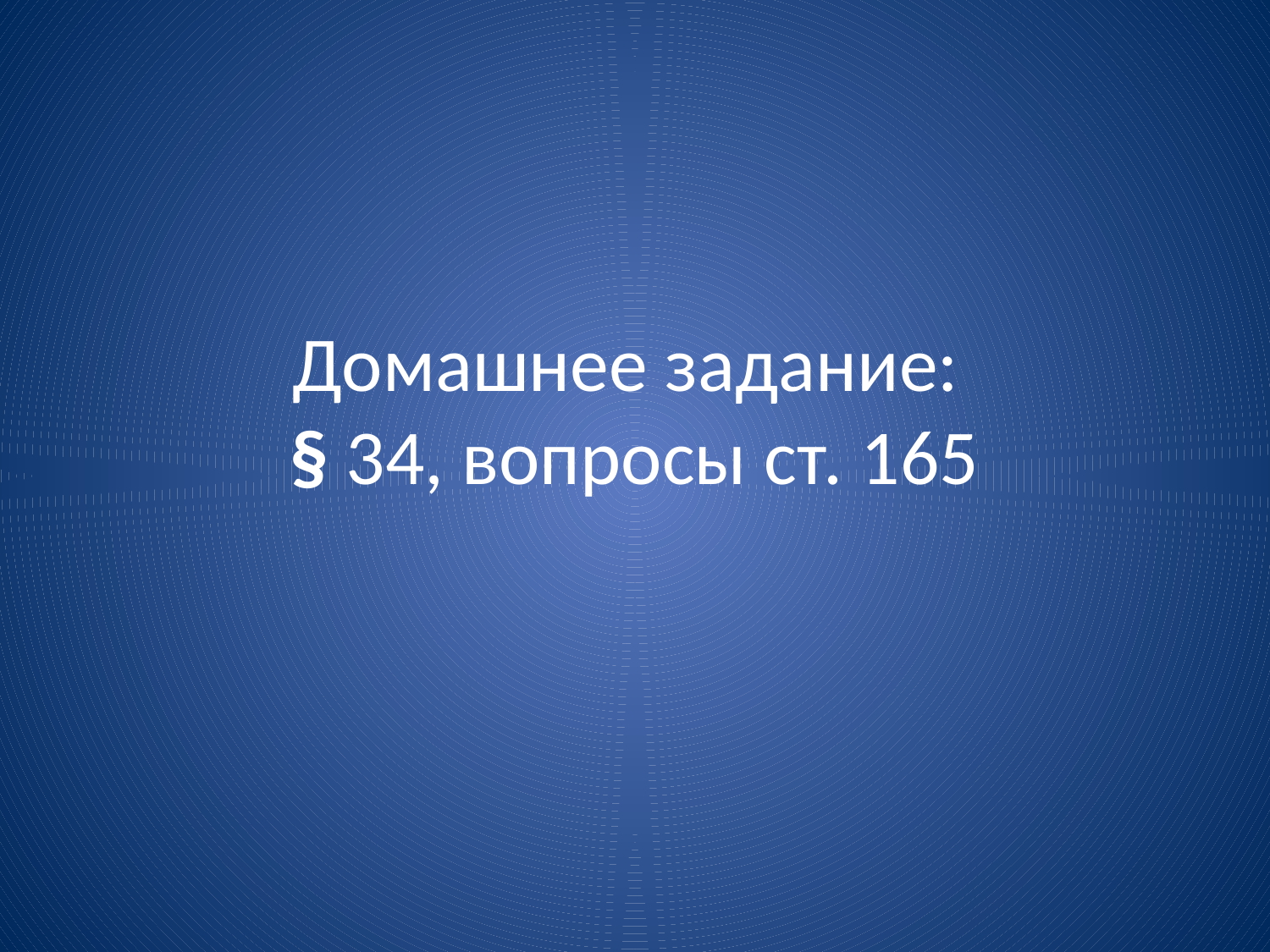

# Домашнее задание: § 34, вопросы ст. 165